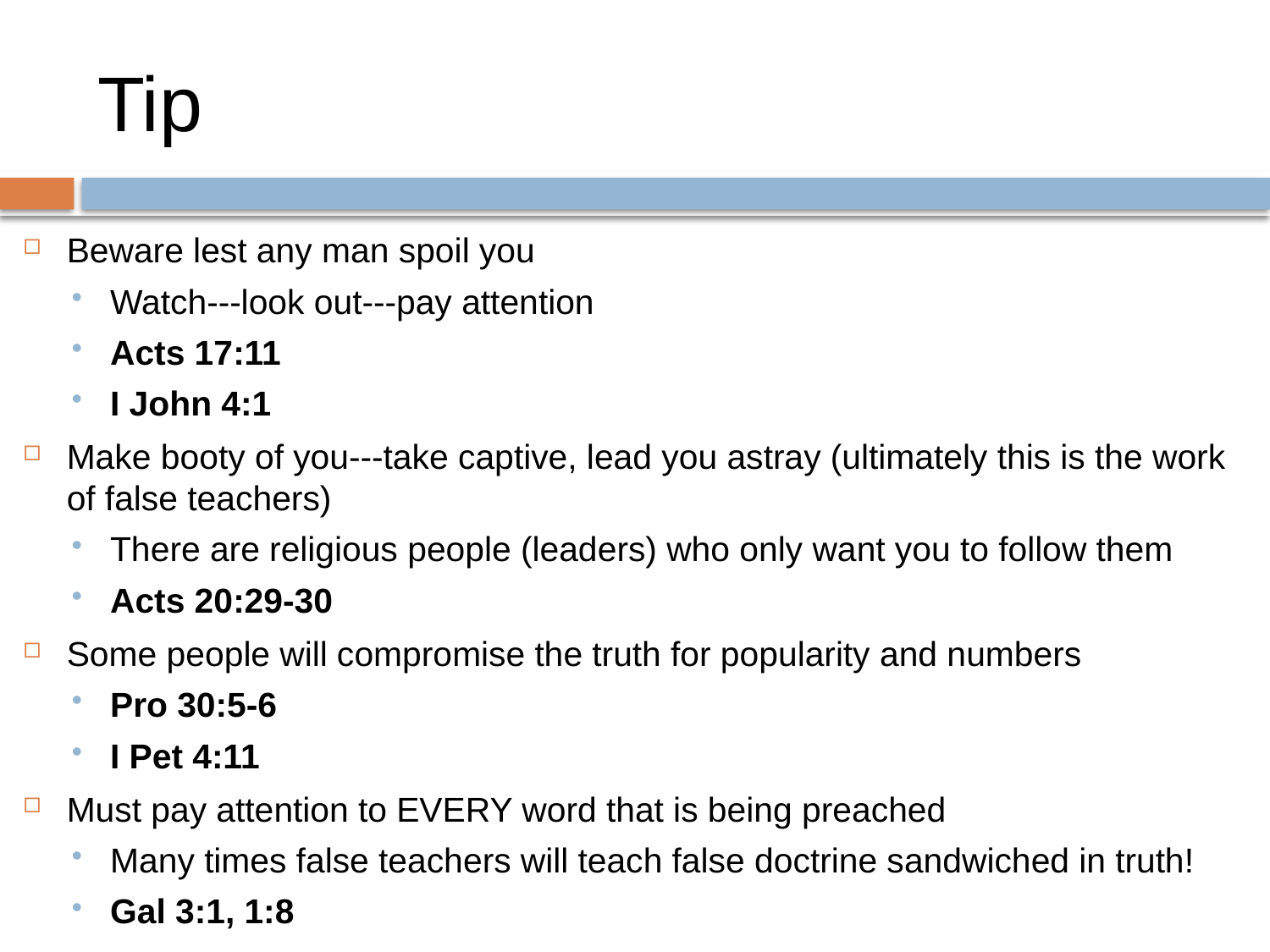

# Tip
Beware lest any man spoil you
Watch---look out---pay attention
Acts 17:11
I John 4:1
Make booty of you---take captive, lead you astray (ultimately this is the work of false teachers)
There are religious people (leaders) who only want you to follow them
Acts 20:29-30
Some people will compromise the truth for popularity and numbers
Pro 30:5-6
I Pet 4:11
Must pay attention to EVERY word that is being preached
Many times false teachers will teach false doctrine sandwiched in truth!
Gal 3:1, 1:8